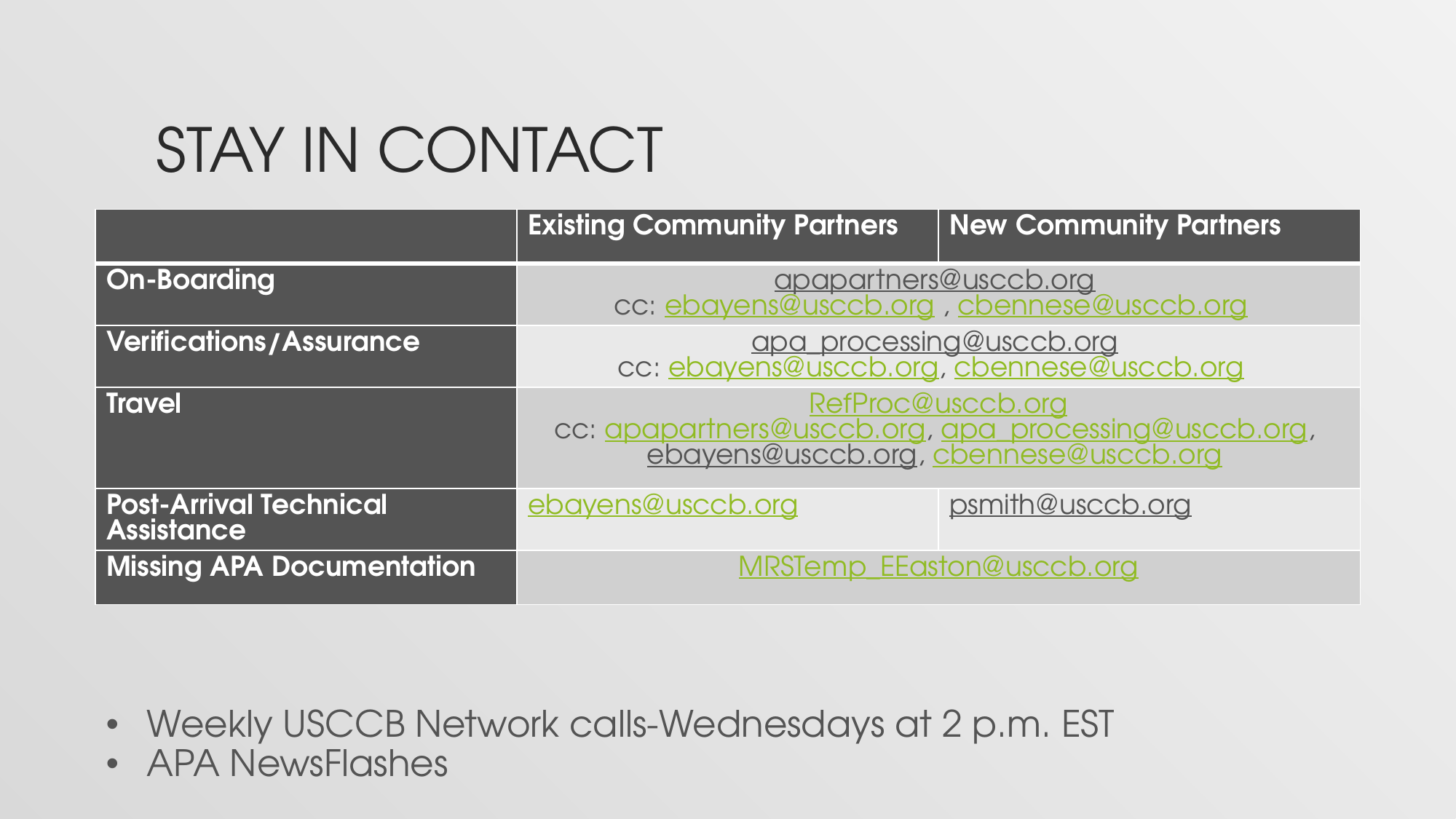

# Stay in Contact
|  | Existing Community Partners | New Community Partners |
| --- | --- | --- |
| On-Boarding | apapartners@usccb.org cc: ebayens@usccb.org , cbennese@usccb.org |  |
| Verifications/Assurance | apa\_processing@usccb.org cc: ebayens@usccb.org, cbennese@usccb.org |  |
| Travel | RefProc@usccb.org cc: apapartners@usccb.org, apa\_processing@usccb.org, ebayens@usccb.org, cbennese@usccb.org |  |
| Post-Arrival Technical Assistance | ebayens@usccb.org | psmith@usccb.org |
| Missing APA Documentation | MRSTemp\_EEaston@usccb.org |  |
Weekly USCCB Network calls-Wednesdays at 2 p.m. EST
APA NewsFlashes